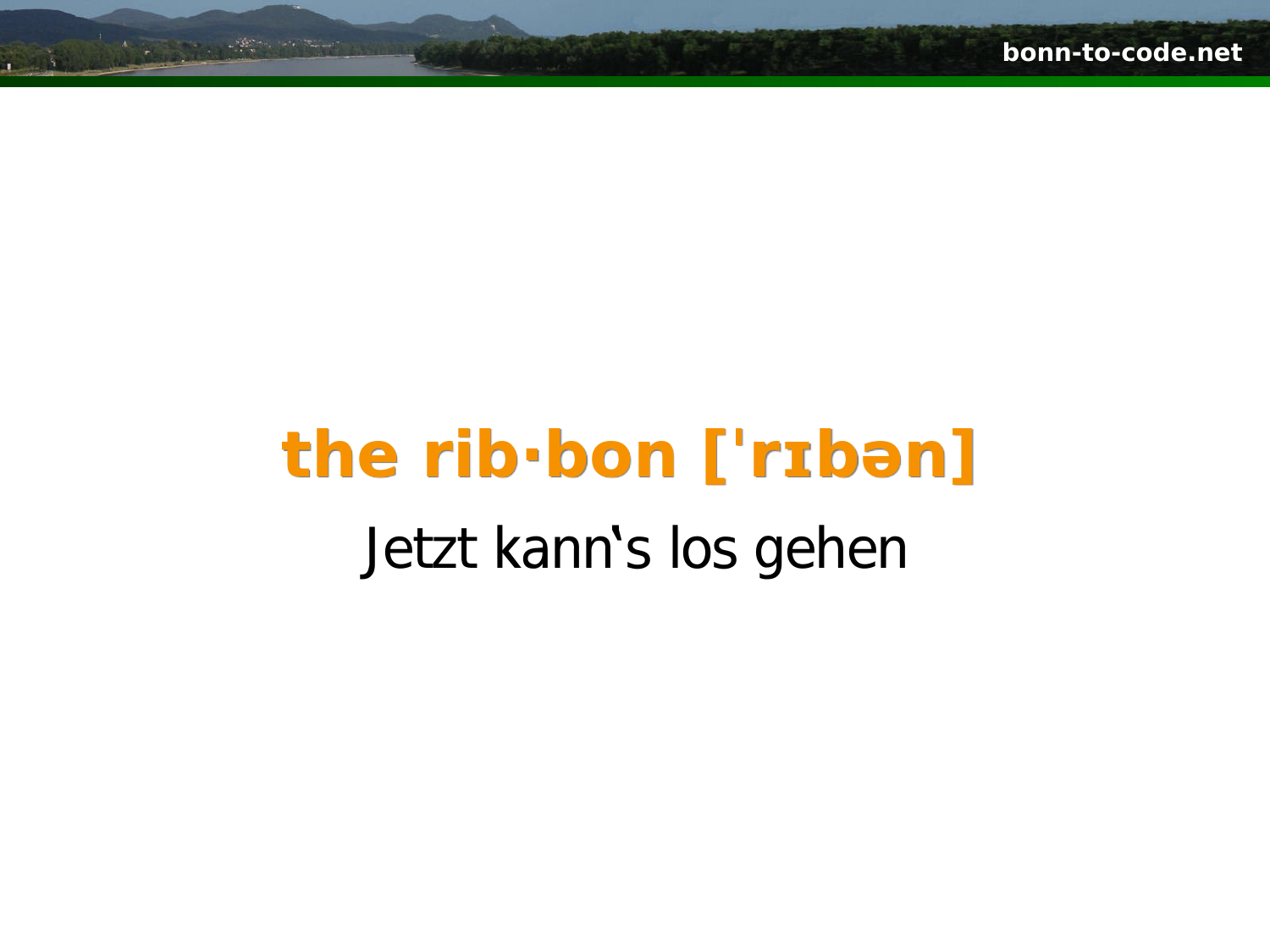

# the rib·bon [ˈrɪbən]
Jetzt kann‘s los gehen